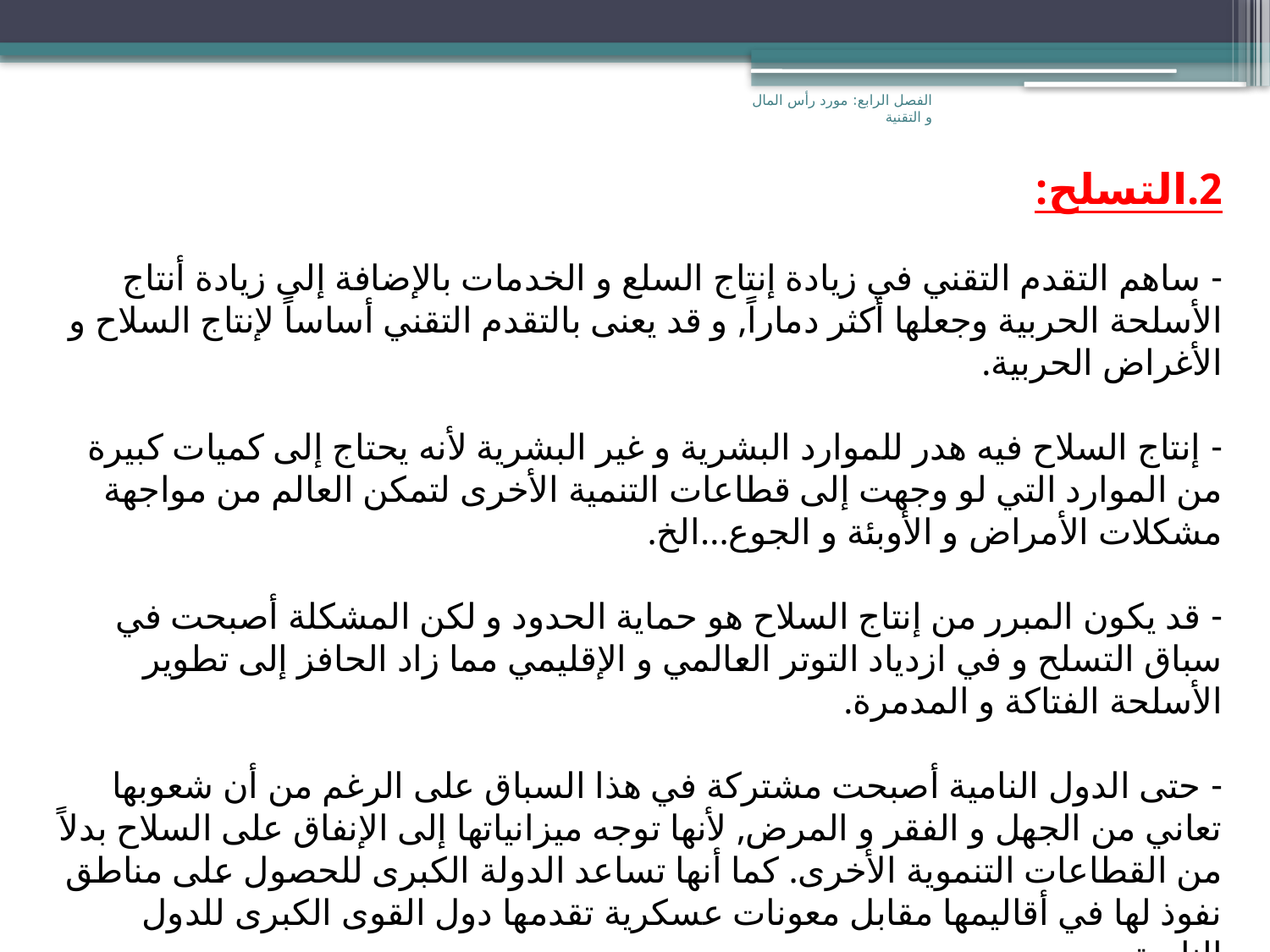

الفصل الرابع: مورد رأس المال و التقنية
2.التسلح:
- ساهم التقدم التقني في زيادة إنتاج السلع و الخدمات بالإضافة إلى زيادة أنتاج الأسلحة الحربية وجعلها أكثر دماراً, و قد يعنى بالتقدم التقني أساساً لإنتاج السلاح و الأغراض الحربية.
- إنتاج السلاح فيه هدر للموارد البشرية و غير البشرية لأنه يحتاج إلى كميات كبيرة من الموارد التي لو وجهت إلى قطاعات التنمية الأخرى لتمكن العالم من مواجهة مشكلات الأمراض و الأوبئة و الجوع...الخ.
- قد يكون المبرر من إنتاج السلاح هو حماية الحدود و لكن المشكلة أصبحت في سباق التسلح و في ازدياد التوتر العالمي و الإقليمي مما زاد الحافز إلى تطوير الأسلحة الفتاكة و المدمرة.
- حتى الدول النامية أصبحت مشتركة في هذا السباق على الرغم من أن شعوبها تعاني من الجهل و الفقر و المرض, لأنها توجه ميزانياتها إلى الإنفاق على السلاح بدلاً من القطاعات التنموية الأخرى. كما أنها تساعد الدولة الكبرى للحصول على مناطق نفوذ لها في أقاليمها مقابل معونات عسكرية تقدمها دول القوى الكبرى للدول النامية.